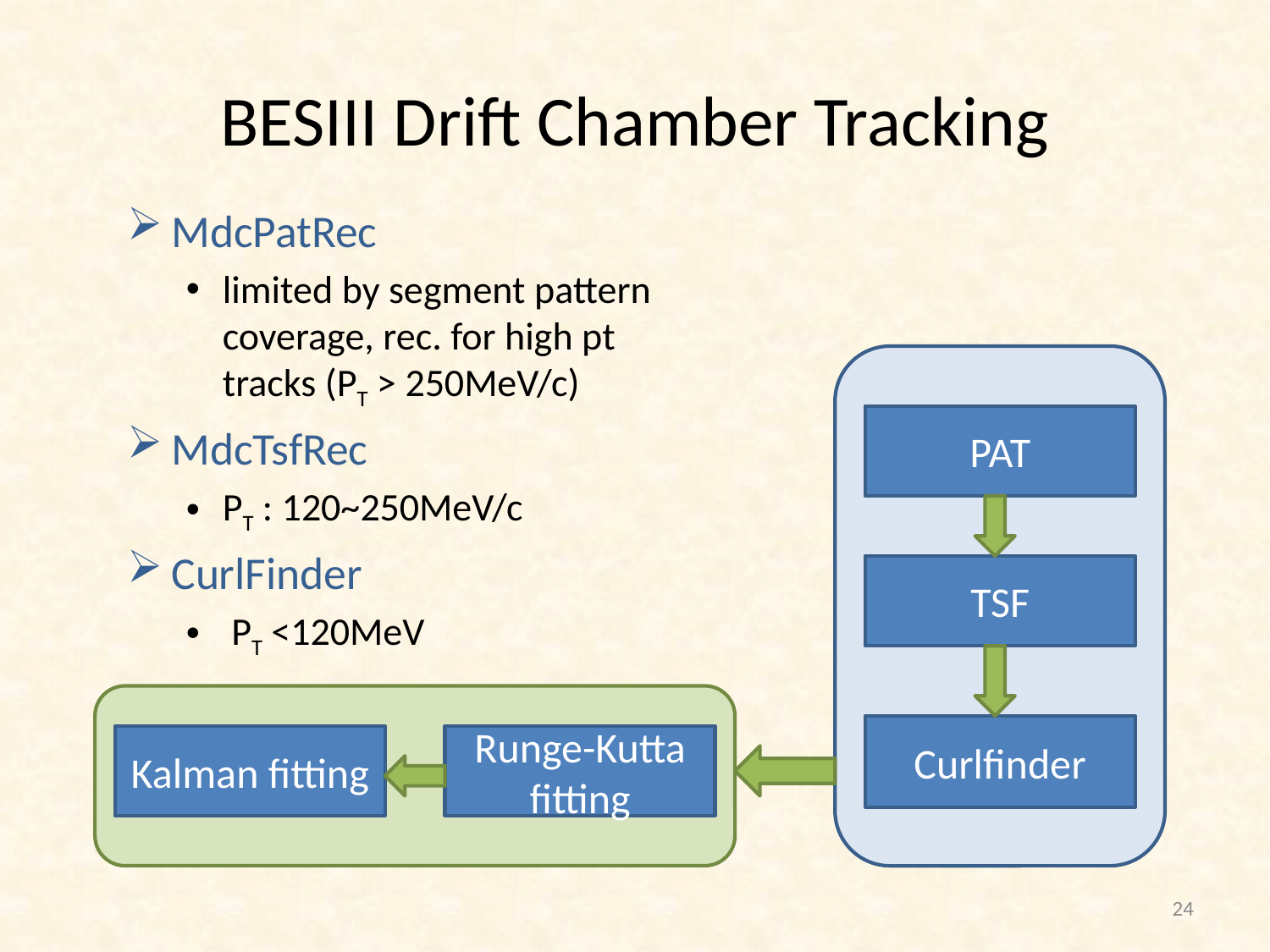

# BESIII Drift Chamber Tracking
MdcPatRec
limited by segment pattern coverage, rec. for high pt tracks (PT > 250MeV/c)
MdcTsfRec
PT : 120~250MeV/c
CurlFinder
 PT <120MeV

PAT

TSF

Curlfinder

Kalman fitting
Runge-Kutta fitting

24